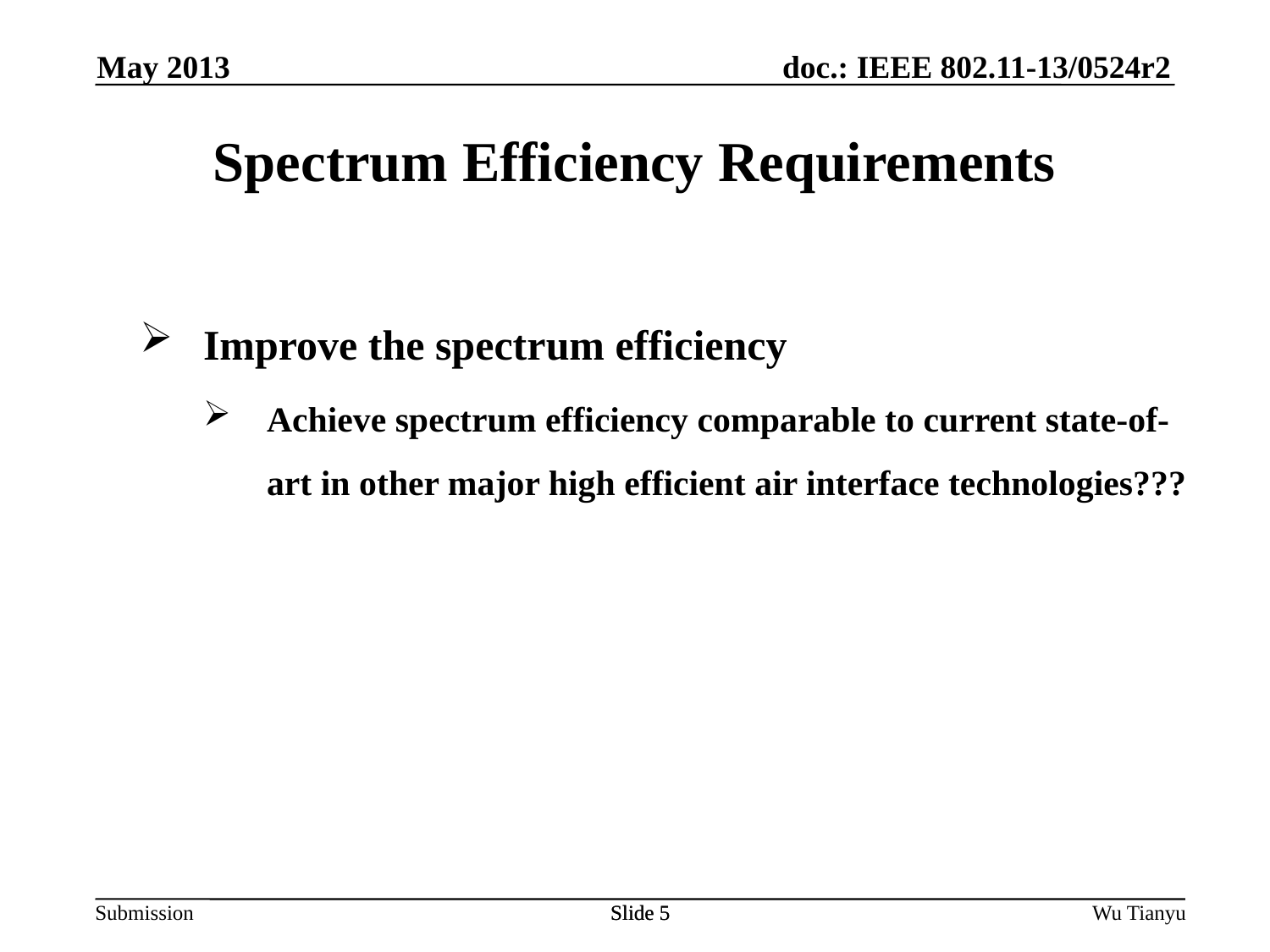

May 2013
Spectrum Efficiency Requirements

Improve the spectrum efficiency
Achieve spectrum efficiency comparable to current state-of-art in other major high efficient air interface technologies???

Slide 5
Slide 5
Wu Tianyu